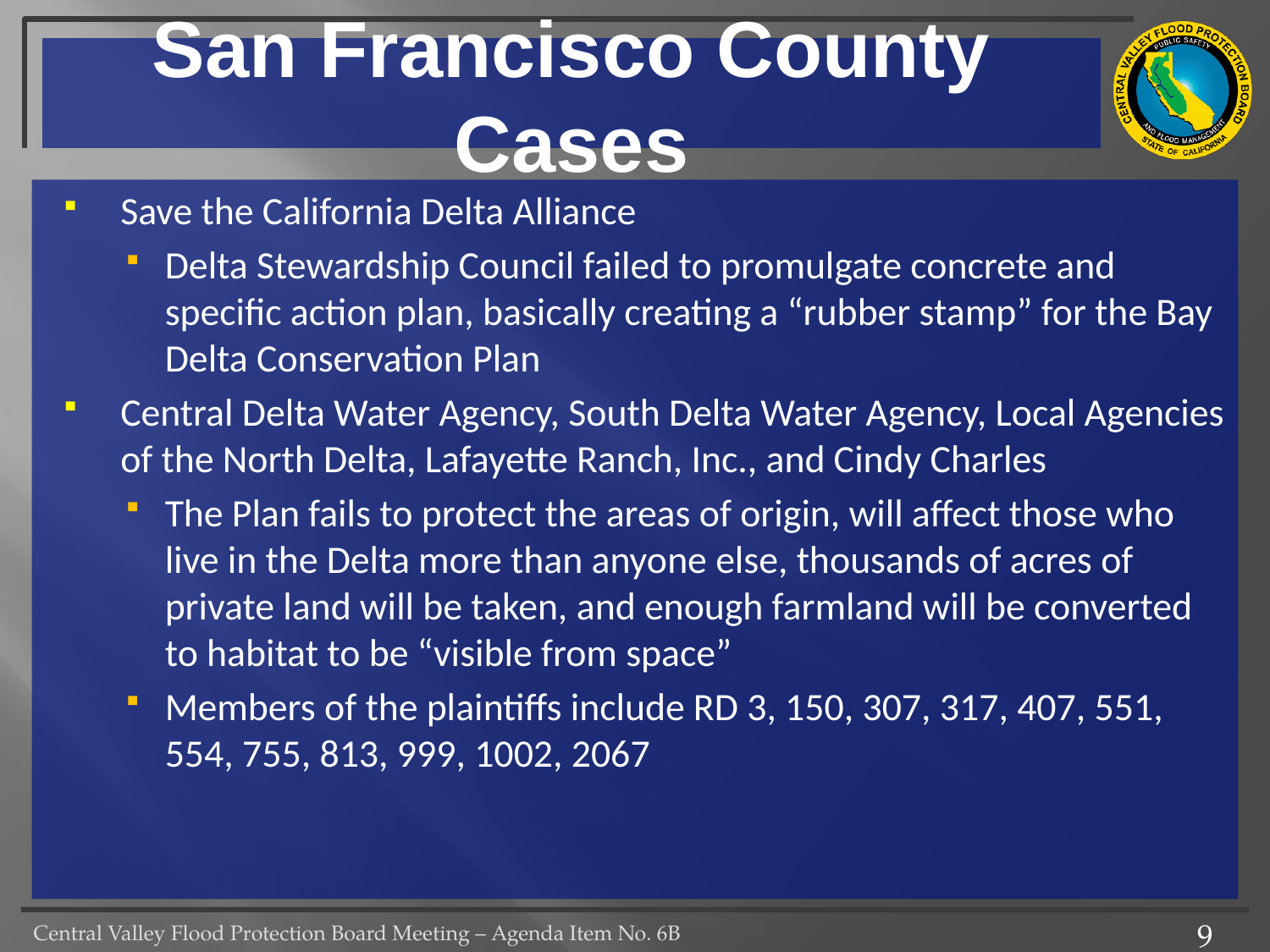

# San Francisco County Cases
Save the California Delta Alliance
Delta Stewardship Council failed to promulgate concrete and specific action plan, basically creating a “rubber stamp” for the Bay Delta Conservation Plan
Central Delta Water Agency, South Delta Water Agency, Local Agencies of the North Delta, Lafayette Ranch, Inc., and Cindy Charles
The Plan fails to protect the areas of origin, will affect those who live in the Delta more than anyone else, thousands of acres of private land will be taken, and enough farmland will be converted to habitat to be “visible from space”
Members of the plaintiffs include RD 3, 150, 307, 317, 407, 551, 554, 755, 813, 999, 1002, 2067

9